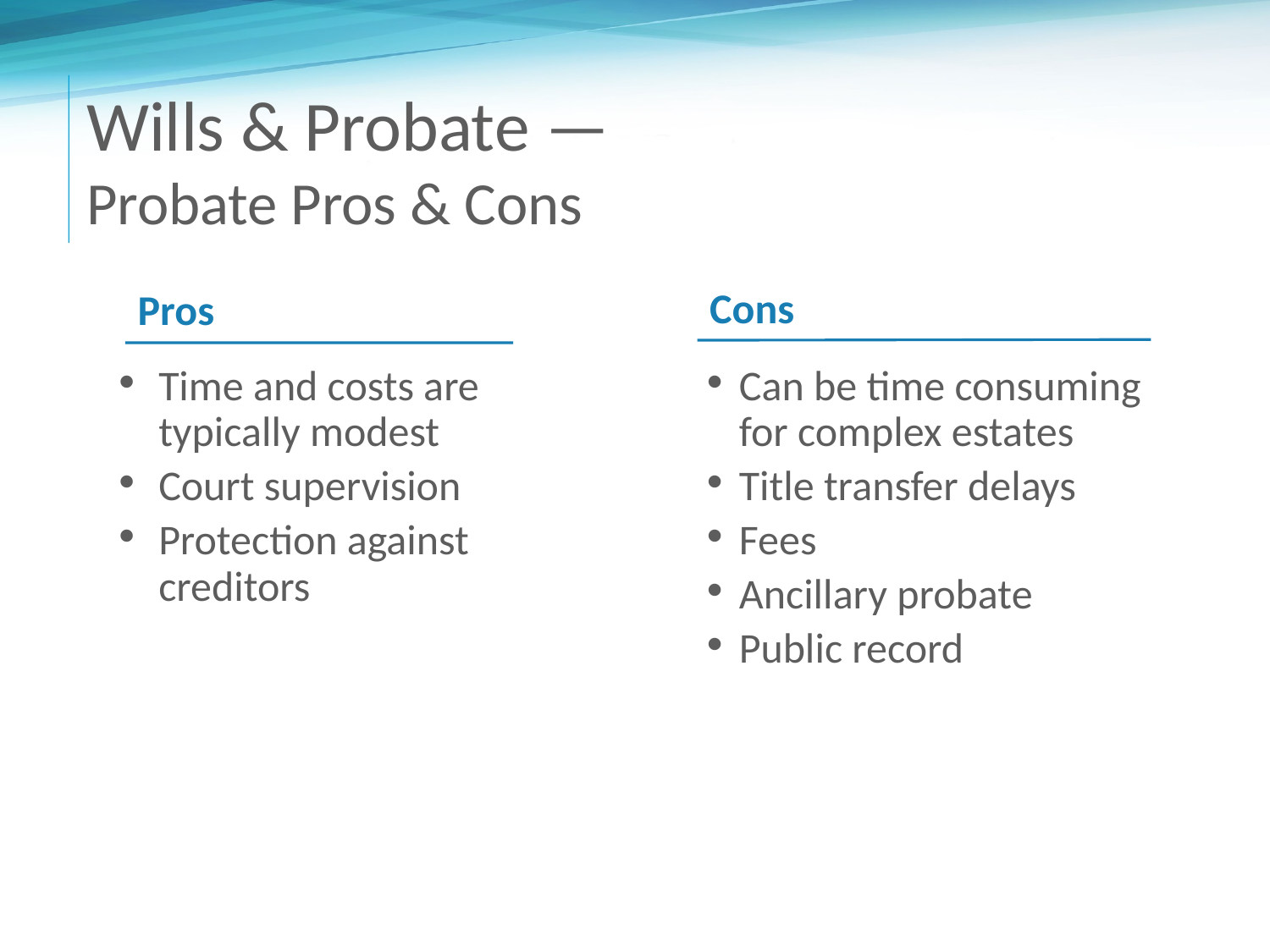

# Wills & Probate — Probate Pros & Cons
Cons
Pros

Time and costs are typically modest
Court supervision
Protection against creditors
Can be time consuming for complex estates
Title transfer delays
Fees
Ancillary probate
Public record